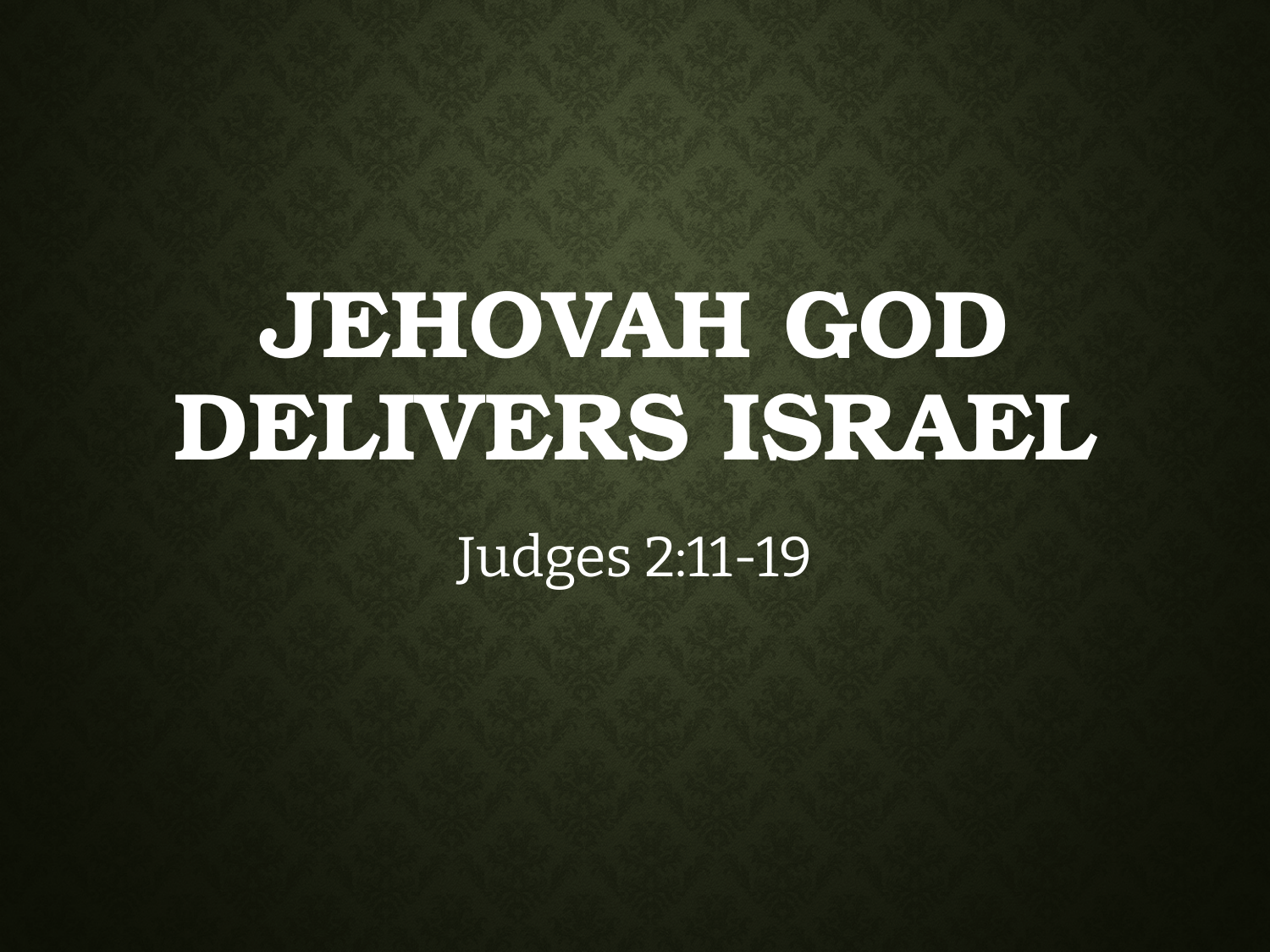

# Jehovah God Delivers Israel
Judges 2:11-19